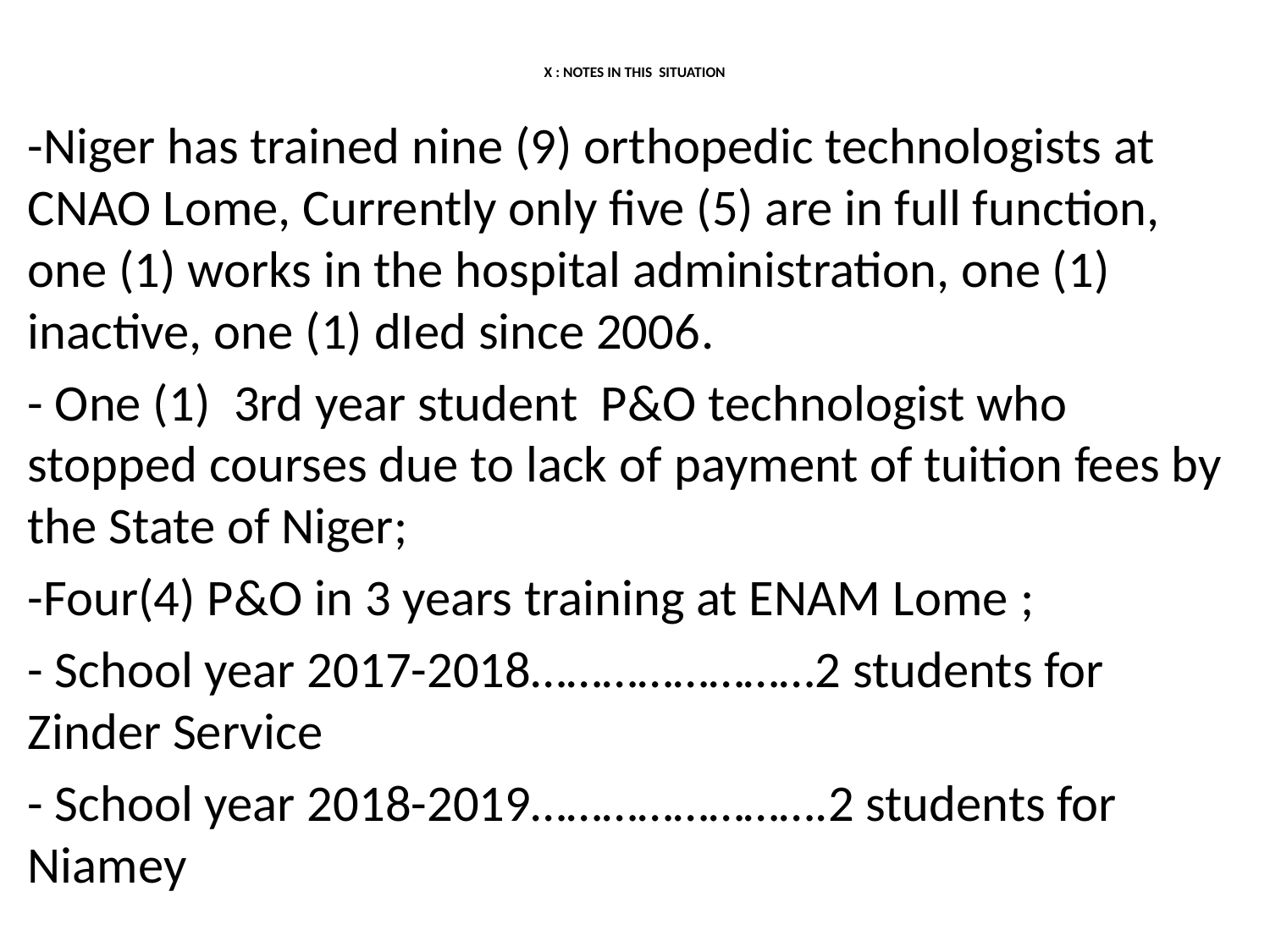

# X : NOTES IN THIS  SITUATION
-Niger has trained nine (9) orthopedic technologists at CNAO Lome, Currently only five (5) are in full function, one (1) works in the hospital administration, one (1) inactive, one (1) dIed since 2006.
- One (1)  3rd year student  P&O technologist who stopped courses due to lack of payment of tuition fees by the State of Niger;
-Four(4) P&O in 3 years training at ENAM Lome ;
- School year 2017-2018……………………2 students for  Zinder Service
- School year 2018-2019…………………….2 students for Niamey